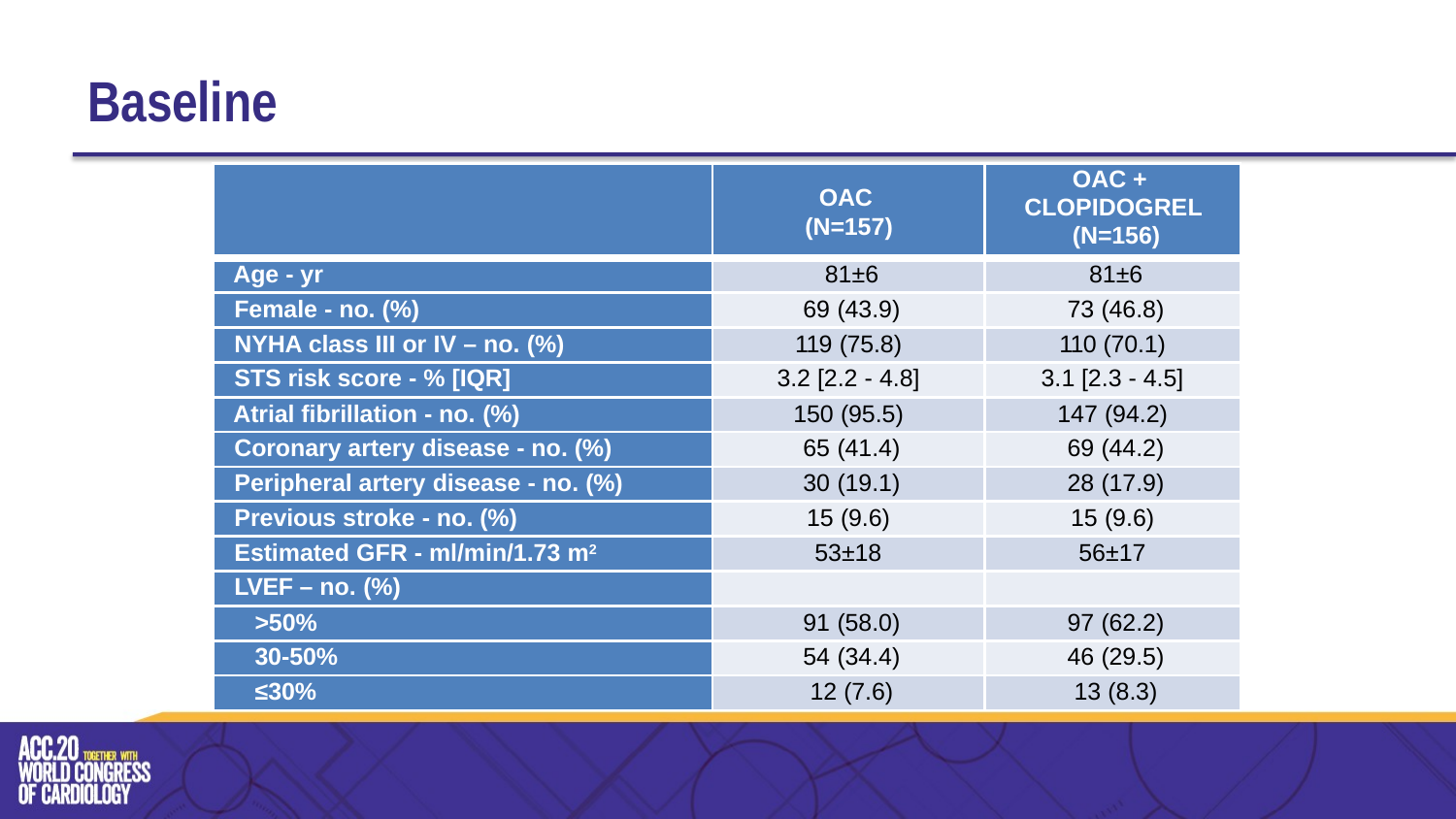

# Baseline
|  | OAC (N=157) | OAC + CLOPIDOGREL (N=156) |
| --- | --- | --- |
| Age - yr | 81±6 | 81±6 |
| Female - no. (%) | 69 (43.9) | 73 (46.8) |
| NYHA class III or IV – no. (%) | 119 (75.8) | 110 (70.1) |
| STS risk score - % [IQR] | 3.2 [2.2 - 4.8] | 3.1 [2.3 - 4.5] |
| Atrial fibrillation - no. (%) | 150 (95.5) | 147 (94.2) |
| Coronary artery disease - no. (%) | 65 (41.4) | 69 (44.2) |
| Peripheral artery disease - no. (%) | 30 (19.1) | 28 (17.9) |
| Previous stroke - no. (%) | 15 (9.6) | 15 (9.6) |
| Estimated GFR - ml/min/1.73 m2 | 53±18 | 56±17 |
| LVEF – no. (%) |  |  |
| >50% | 91 (58.0) | 97 (62.2) |
| 30-50% | 54 (34.4) | 46 (29.5) |
| ≤30% | 12 (7.6) | 13 (8.3) |